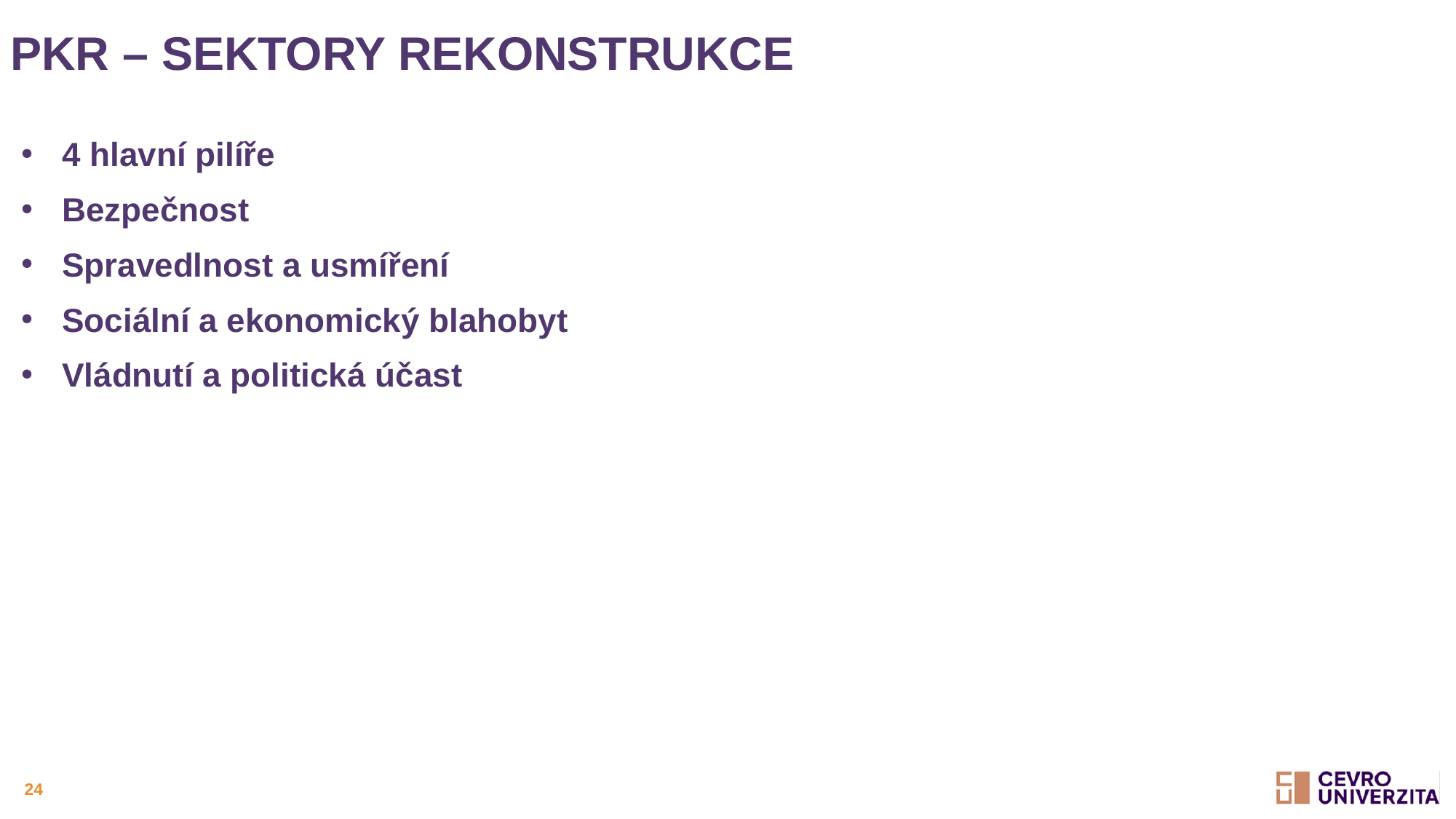

# PKR – sektory rekonstrukce
4 hlavní pilíře
Bezpečnost
Spravedlnost a usmíření
Sociální a ekonomický blahobyt
Vládnutí a politická účast

24